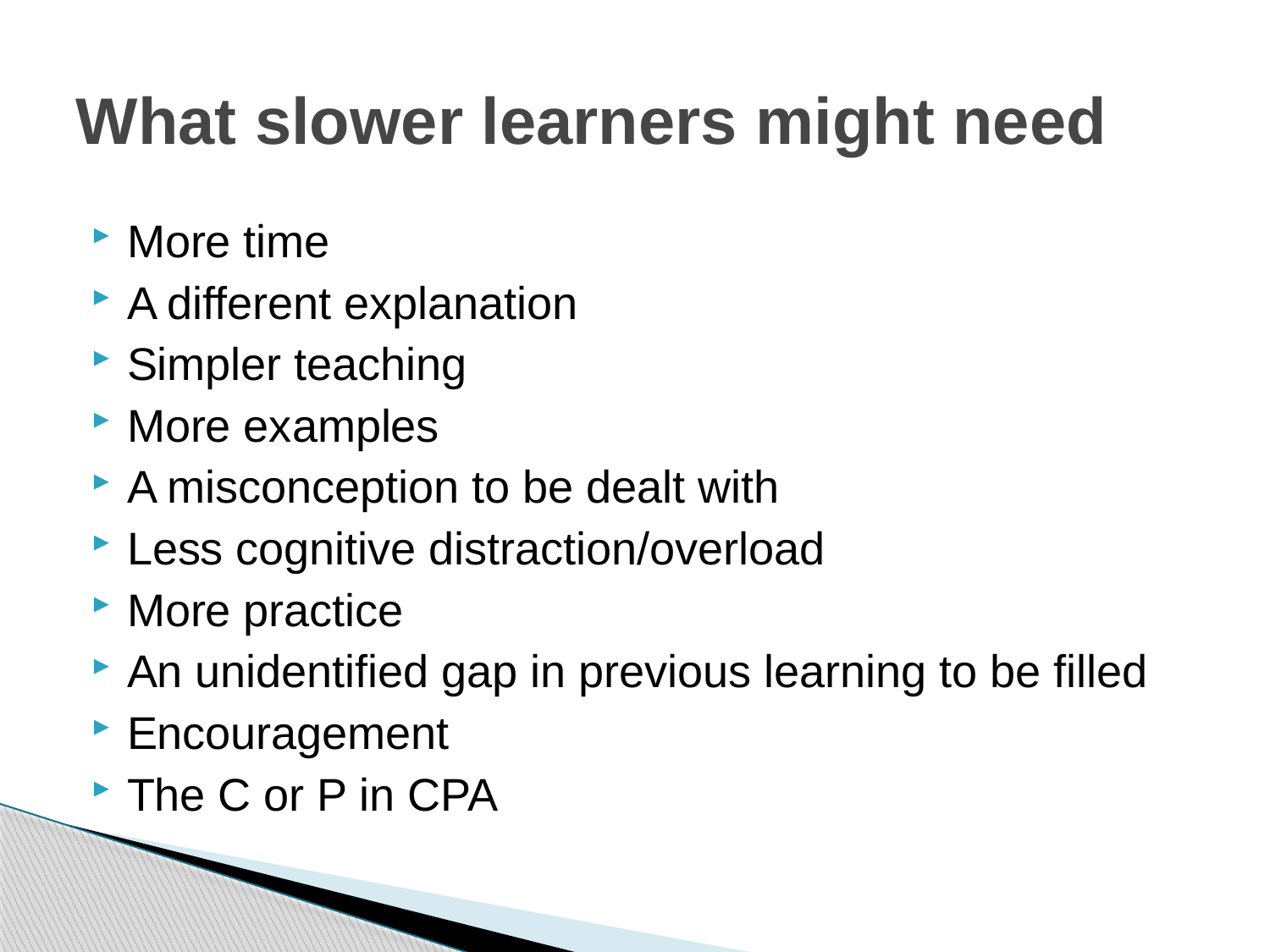

# What slower learners might need
More time
A different explanation
Simpler teaching
More examples
A misconception to be dealt with
Less cognitive distraction/overload
More practice
An unidentified gap in previous learning to be filled
Encouragement
The C or P in CPA